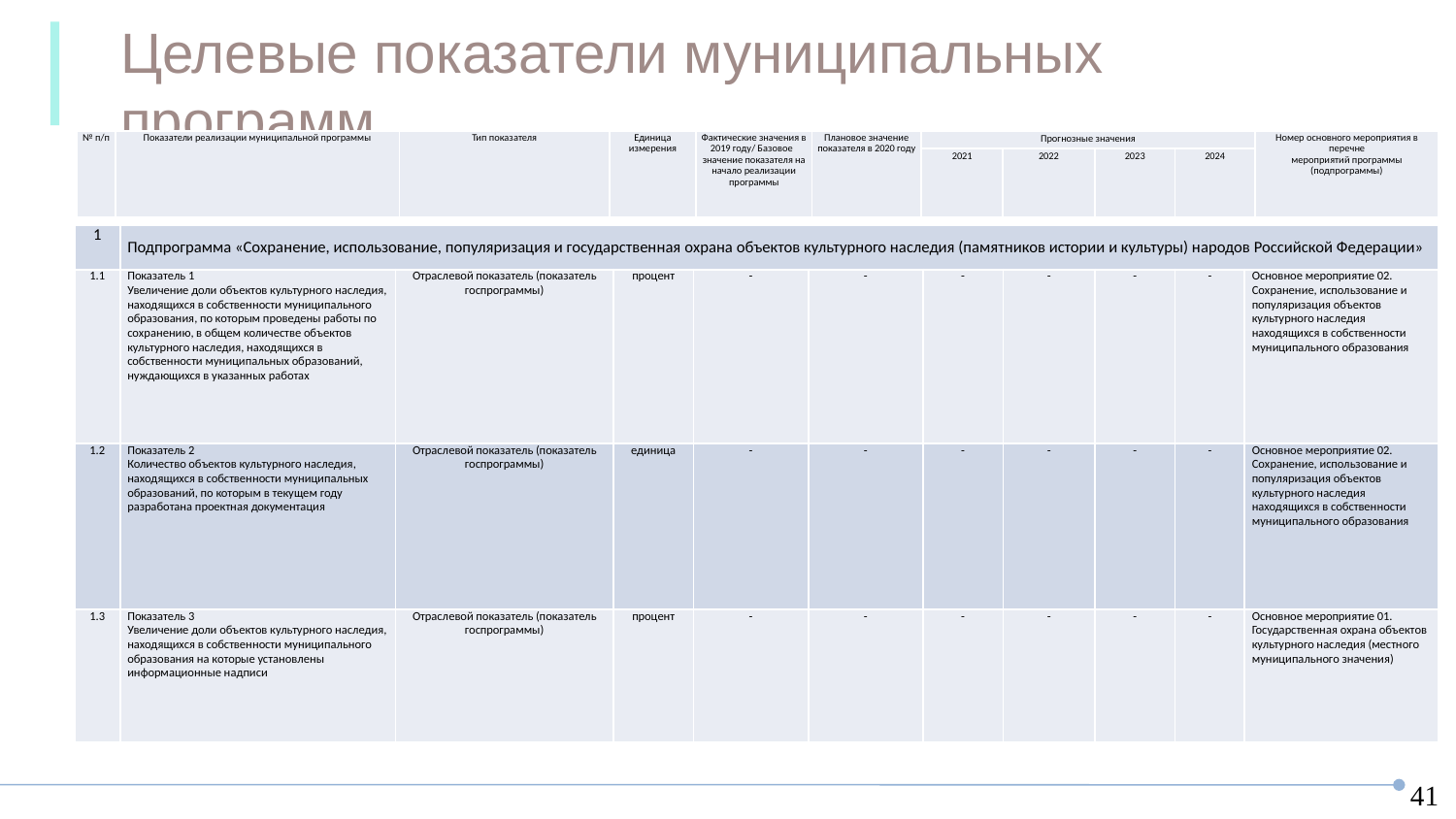

Целевые показатели муниципальных программ
МП Культура

| № п/п | Показатели реализации муниципальной программы | Тип показателя | Единица измерения | Фактические значения в 2019 году/ Базовое значение показателя на начало реализации программы | Плановое значение показателя в 2020 году | Прогнозные значения |  |  |  | Номер основного мероприятия в перечне мероприятий программы (подпрограммы) |
| --- | --- | --- | --- | --- | --- | --- | --- | --- | --- | --- |
|  |  |  |  |  |  | 2021 | 2022 | 2023 | 2024 |  |
| 1 | Подпрограмма «Сохранение, использование, популяризация и государственная охрана объектов культурного наследия (памятников истории и культуры) народов Российской Федерации» |  |  |  |  |  |  |  |  |  |
| --- | --- | --- | --- | --- | --- | --- | --- | --- | --- | --- |
| 1.1 | Показатель 1 Увеличение доли объектов культурного наследия, находящихся в собственности муниципального образования, по которым проведены работы по сохранению, в общем количестве объектов культурного наследия, находящихся в собственности муниципальных образований, нуждающихся в указанных работах | Отраслевой показатель (показатель госпрограммы) | процент | - | - | - | - | - | - | Основное мероприятие 02. Сохранение, использование и популяризация объектов культурного наследия находящихся в собственности муниципального образования |
| 1.2 | Показатель 2 Количество объектов культурного наследия, находящихся в собственности муниципальных образований, по которым в текущем году разработана проектная документация | Отраслевой показатель (показатель госпрограммы) | единица | - | - | - | - | - | - | Основное мероприятие 02. Сохранение, использование и популяризация объектов культурного наследия находящихся в собственности муниципального образования |
| 1.3 | Показатель 3 Увеличение доли объектов культурного наследия, находящихся в собственности муниципального образования на которые установлены информационные надписи | Отраслевой показатель (показатель госпрограммы) | процент | - | - | - | - | - | - | Основное мероприятие 01. Государственная охрана объектов культурного наследия (местного муниципального значения) |
41